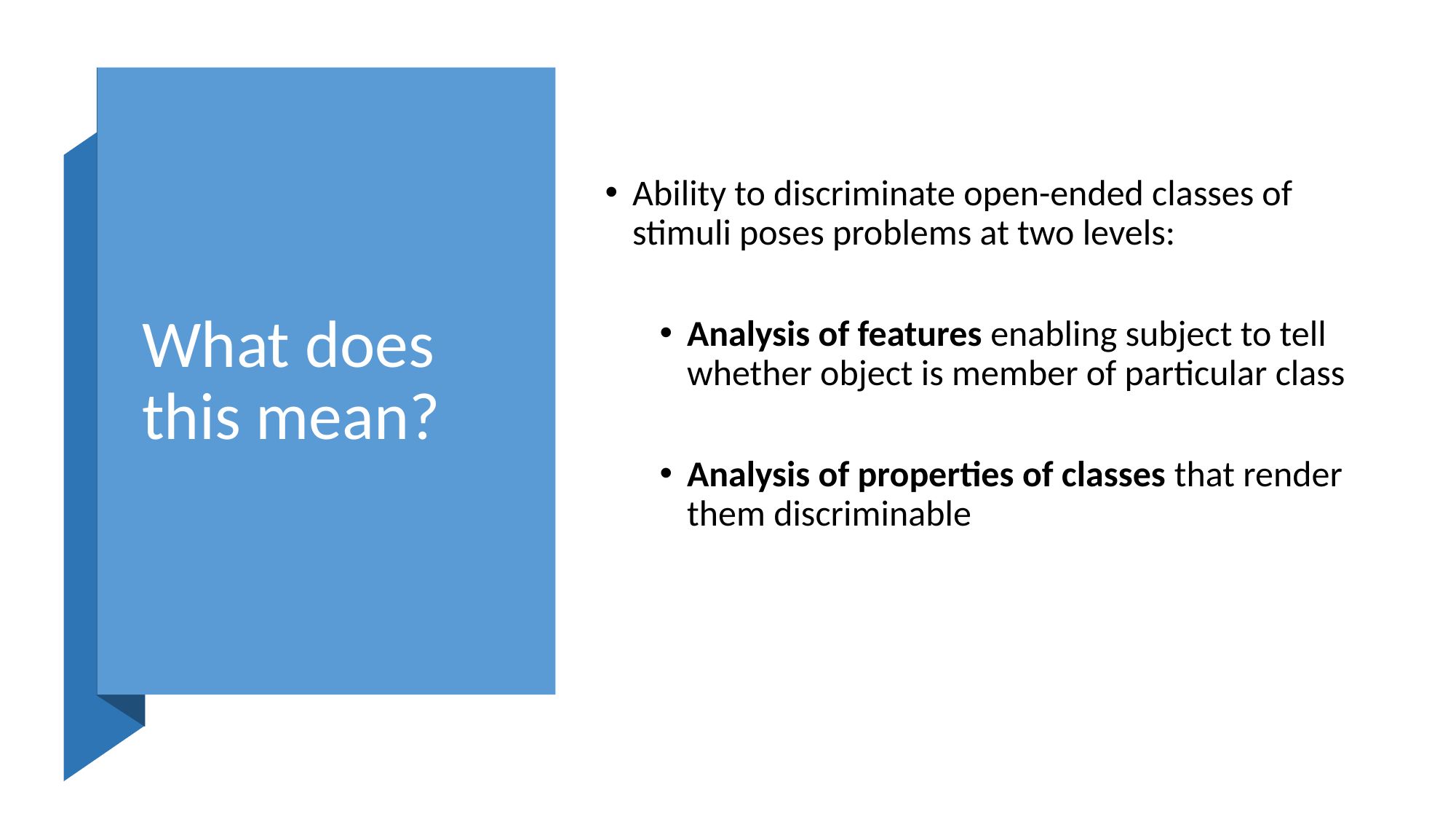

# What does this mean?
Ability to discriminate open-ended classes of stimuli poses problems at two levels:

Analysis of features enabling subject to tell whether object is member of particular class

Analysis of properties of classes that render them discriminable